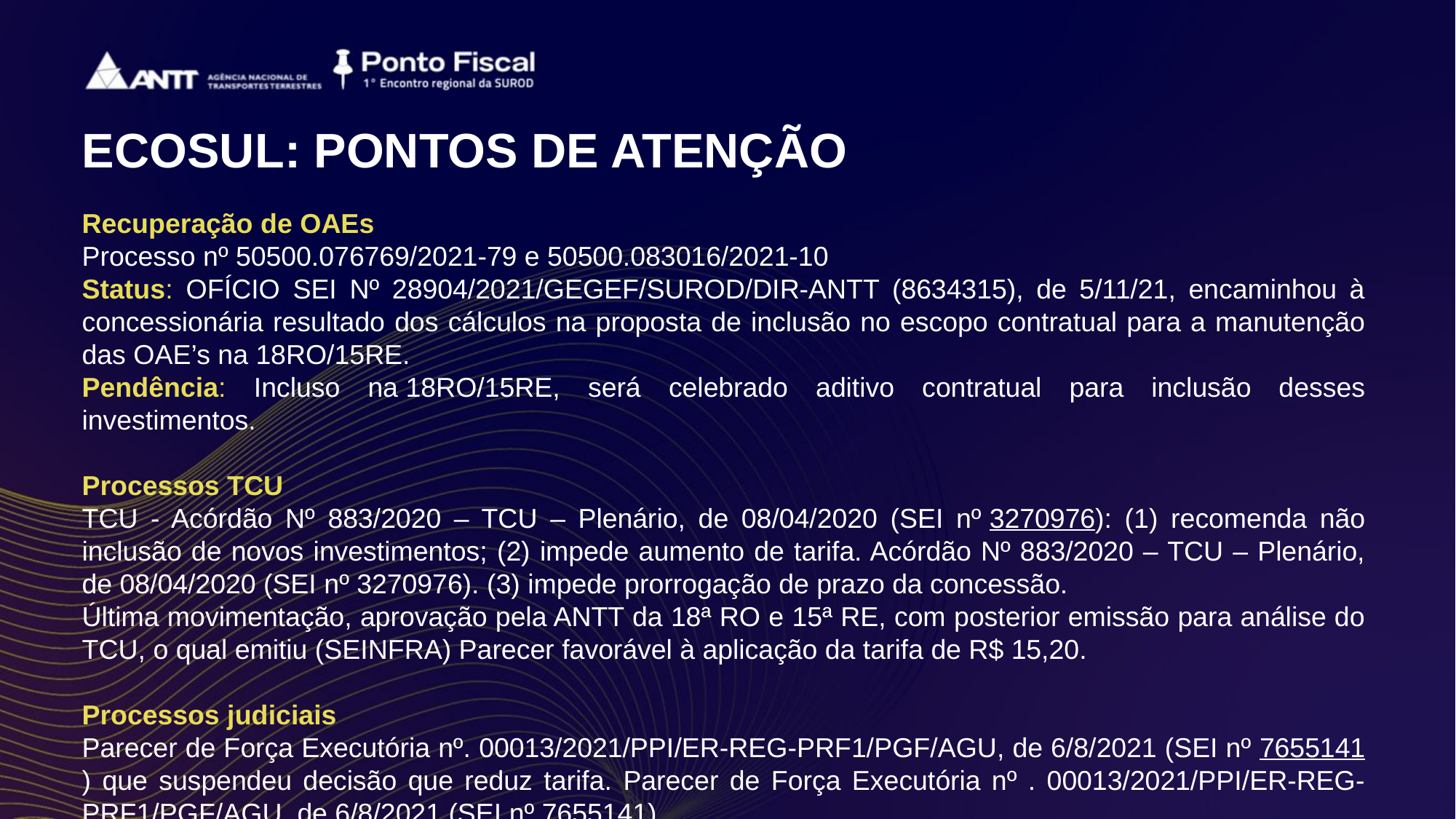

Ecosul: pontos de atenção
Recuperação de OAEs
Processo nº 50500.076769/2021-79 e 50500.083016/2021-10
Status: OFÍCIO SEI Nº 28904/2021/GEGEF/SUROD/DIR-ANTT (8634315), de 5/11/21, encaminhou à concessionária resultado dos cálculos na proposta de inclusão no escopo contratual para a manutenção das OAE’s na 18RO/15RE.
Pendência: Incluso na 18RO/15RE, será celebrado aditivo contratual para inclusão desses investimentos.

Processos TCU
TCU - Acórdão Nº 883/2020 – TCU – Plenário, de 08/04/2020 (SEI nº 3270976): (1) recomenda não inclusão de novos investimentos; (2) impede aumento de tarifa. Acórdão Nº 883/2020 – TCU – Plenário, de 08/04/2020 (SEI nº 3270976). (3) impede prorrogação de prazo da concessão.
Última movimentação, aprovação pela ANTT da 18ª RO e 15ª RE, com posterior emissão para análise do TCU, o qual emitiu (SEINFRA) Parecer favorável à aplicação da tarifa de R$ 15,20.

Processos judiciais
Parecer de Força Executória nº. 00013/2021/PPI/ER-REG-PRF1/PGF/AGU, de 6/8/2021 (SEI nº 7655141) que suspendeu decisão que reduz tarifa. Parecer de Força Executória nº . 00013/2021/PPI/ER-REG-PRF1/PGF/AGU, de 6/8/2021 (SEI nº 7655141).